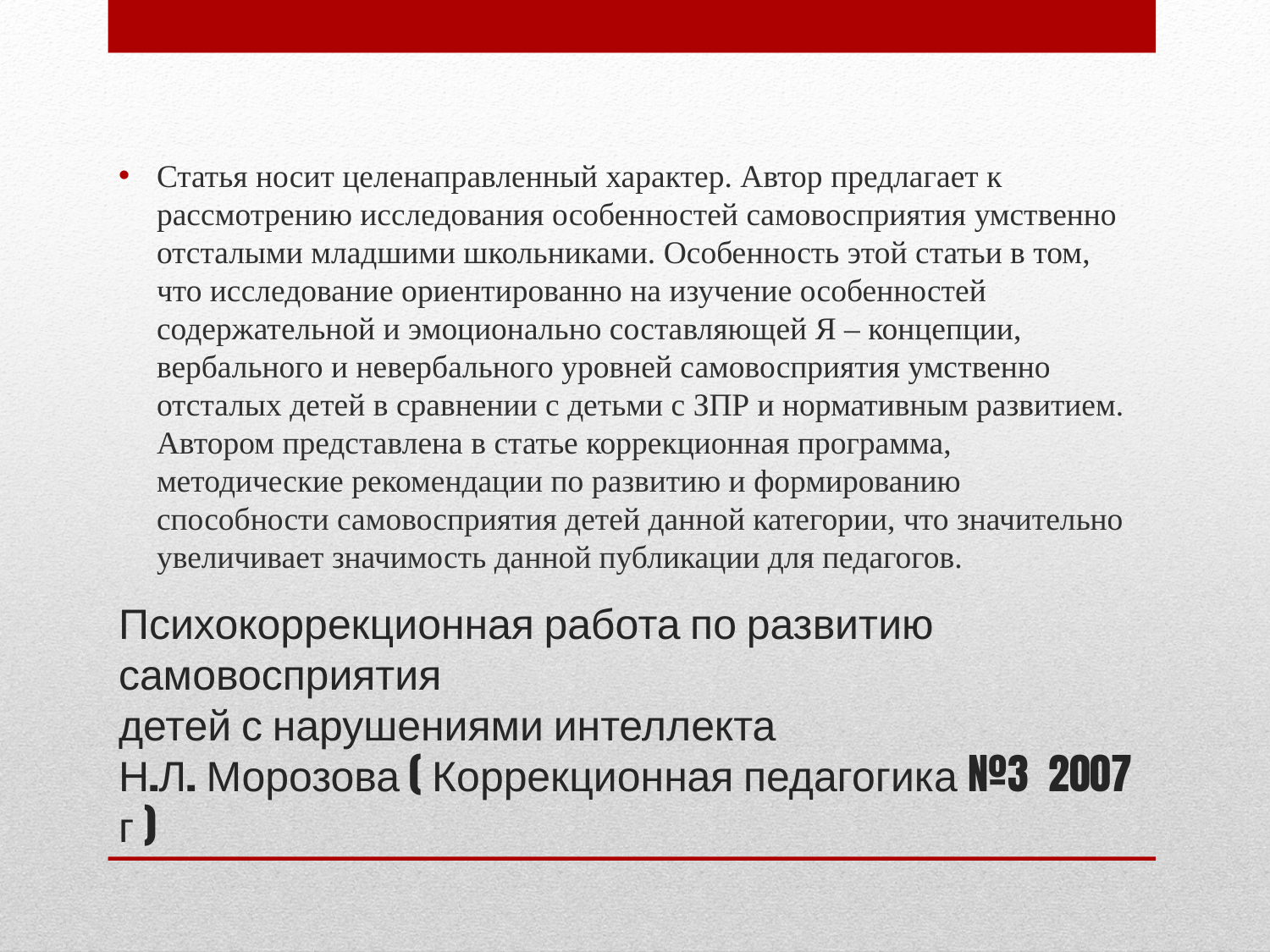

Статья носит целенаправленный характер. Автор предлагает к рассмотрению исследования особенностей самовосприятия умственно отсталыми младшими школьниками. Особенность этой статьи в том, что исследование ориентированно на изучение особенностей содержательной и эмоционально составляющей Я – концепции, вербального и невербального уровней самовосприятия умственно отсталых детей в сравнении с детьми с ЗПР и нормативным развитием. Автором представлена в статье коррекционная программа, методические рекомендации по развитию и формированию способности самовосприятия детей данной категории, что значительно увеличивает значимость данной публикации для педагогов.
# Психокоррекционная работа по развитию самовосприятия детей с нарушениями интеллекта Н.Л. Морозова ( Коррекционная педагогика №3  2007 г )